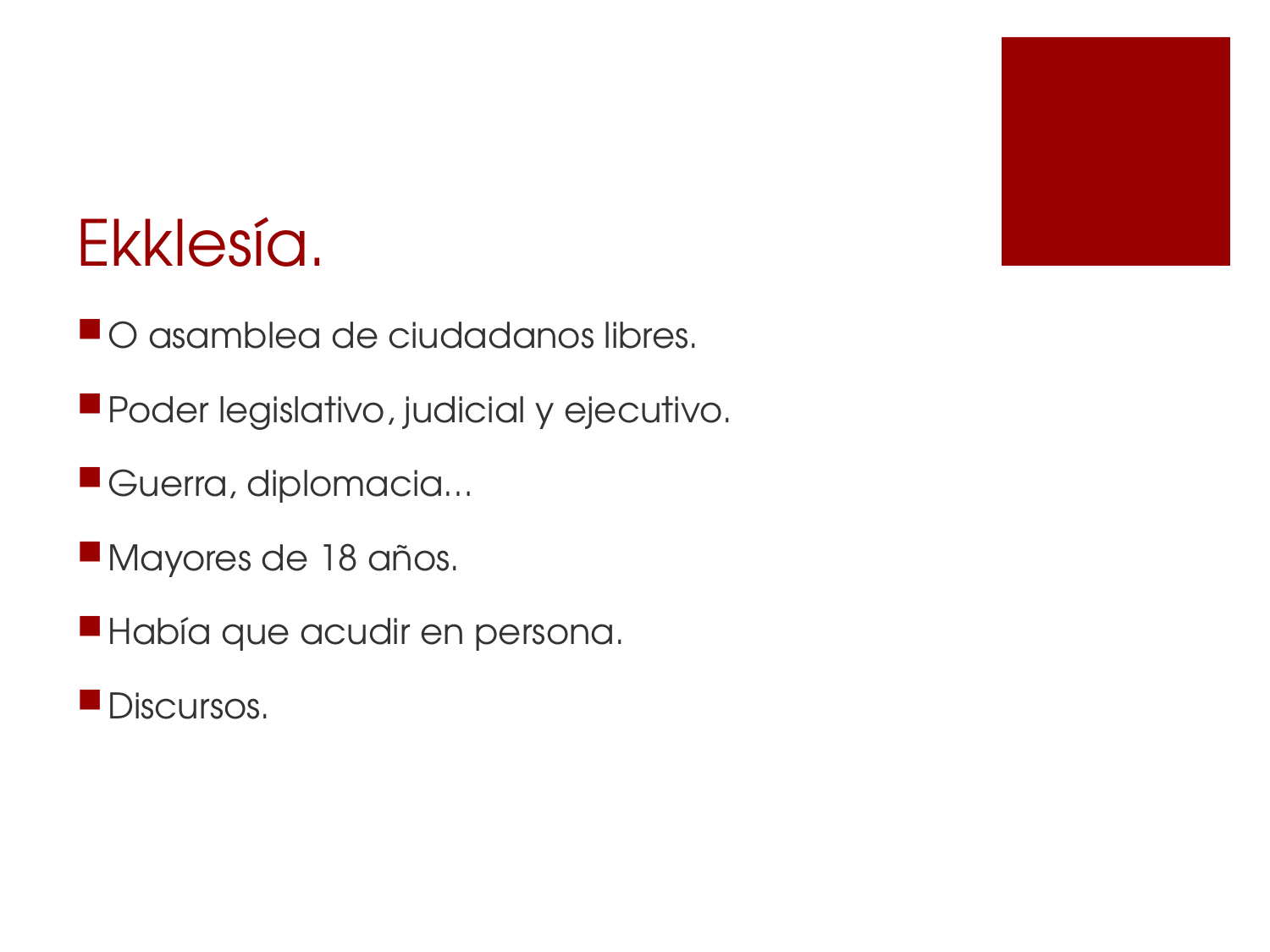

# Ekklesía.
O asamblea de ciudadanos libres.
Poder legislativo, judicial y ejecutivo.
Guerra, diplomacia…
Mayores de 18 años.
Había que acudir en persona.
Discursos.